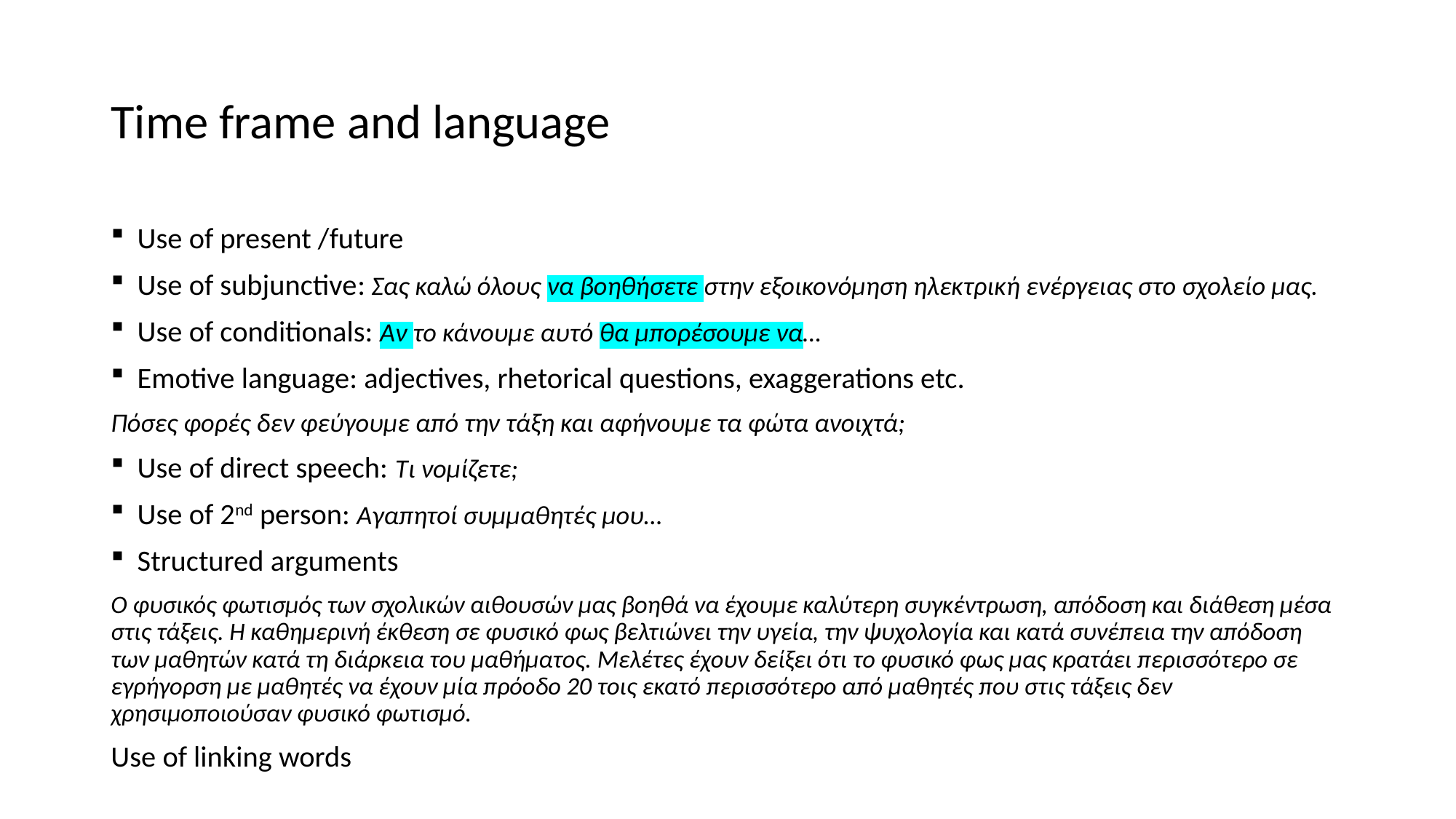

# Time frame and language
Use of present /future
Use of subjunctive: Σας καλώ όλους να βοηθήσετε στην εξοικονόμηση ηλεκτρική ενέργειας στο σχολείο μας.
Use of conditionals: Aν το κάνουμε αυτό θα μπορέσουμε να…
Emotive language: adjectives, rhetorical questions, exaggerations etc.
Πόσες φορές δεν φεύγουμε από την τάξη και αφήνουμε τα φώτα ανοιχτά;
Use of direct speech: Tι νομίζετε;
Use of 2nd person: Αγαπητοί συμμαθητές μου…
Structured arguments
Ο φυσικός φωτισμός των σχολικών αιθουσών μας βοηθά να έχουμε καλύτερη συγκέντρωση, απόδοση και διάθεση μέσα στις τάξεις. Η καθημερινή έκθεση σε φυσικό φως βελτιώνει την υγεία, την ψυχολογία και κατά συνέπεια την απόδοση των μαθητών κατά τη διάρκεια του μαθήματος. Μελέτες έχουν δείξει ότι το φυσικό φως μας κρατάει περισσότερο σε εγρήγορση με μαθητές να έχουν μία πρόοδο 20 τοις εκατό περισσότερο από μαθητές που στις τάξεις δεν χρησιμοποιούσαν φυσικό φωτισμό.
Use of linking words